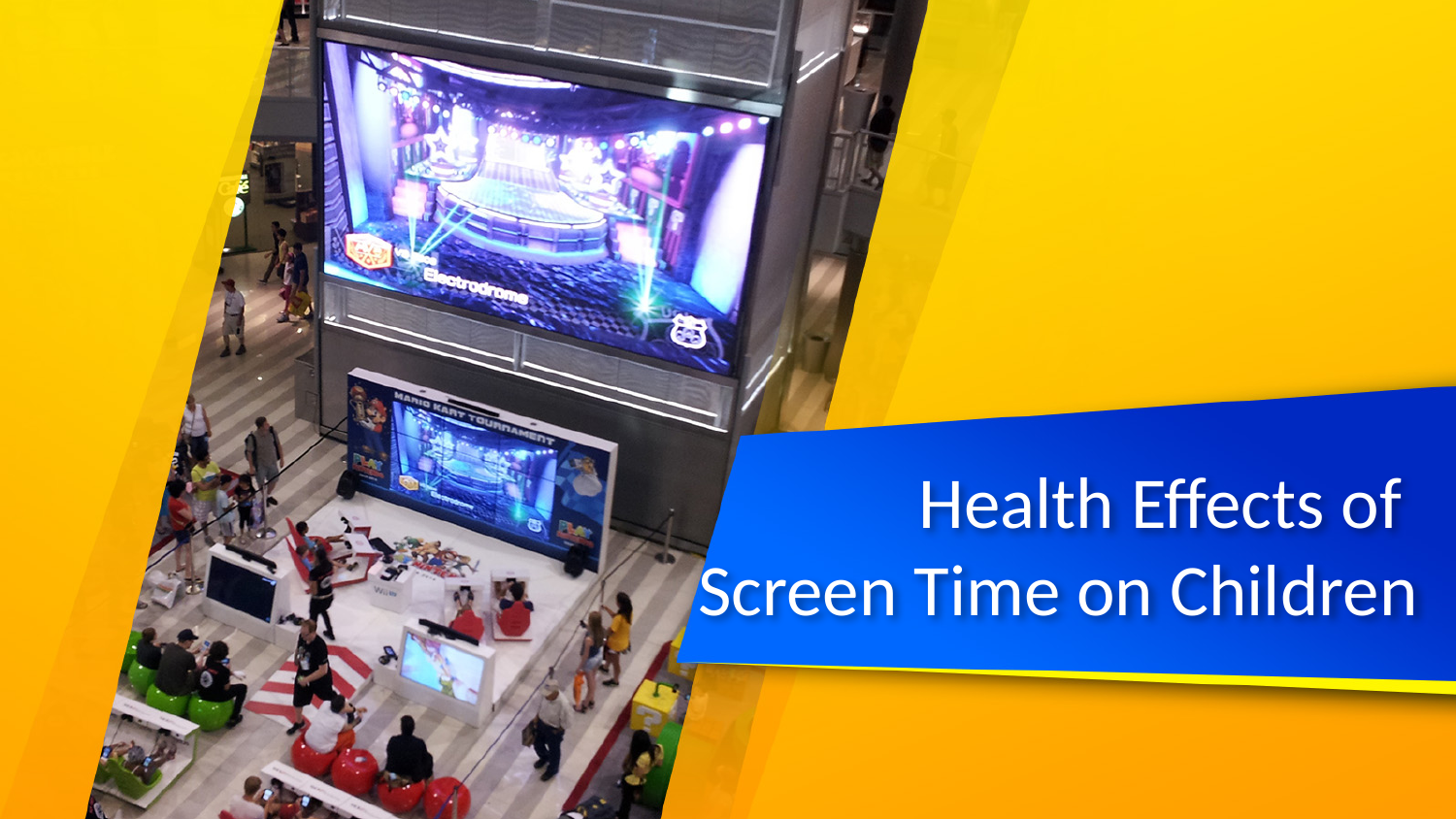

# Health Effects of Screen Time on Children